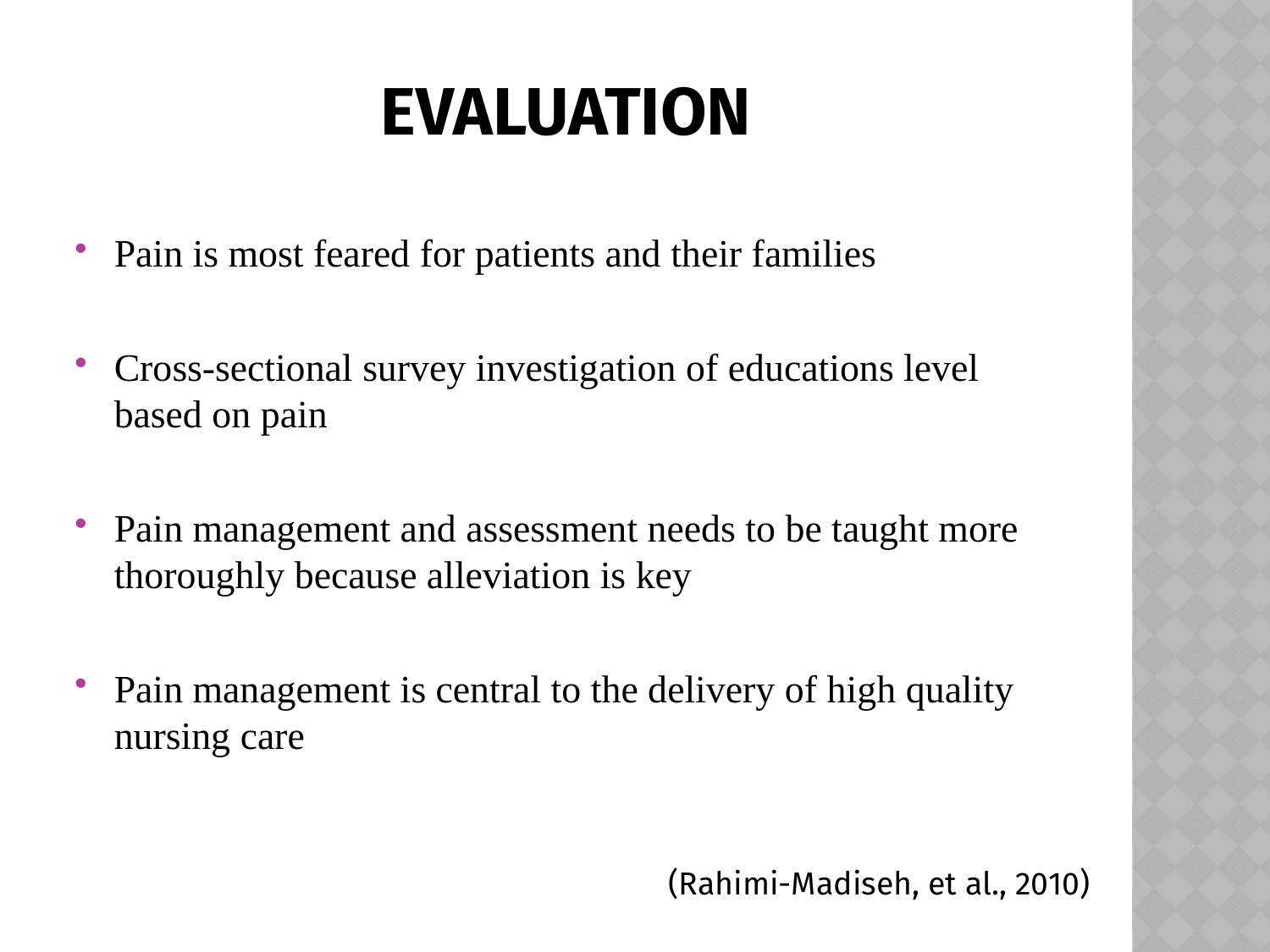

# evaluation

Pain is most feared for patients and their families

Cross-sectional survey investigation of educations level based on pain

Pain management and assessment needs to be taught more thoroughly because alleviation is key

Pain management is central to the delivery of high quality nursing care

(Rahimi-Madiseh, et al., 2010)